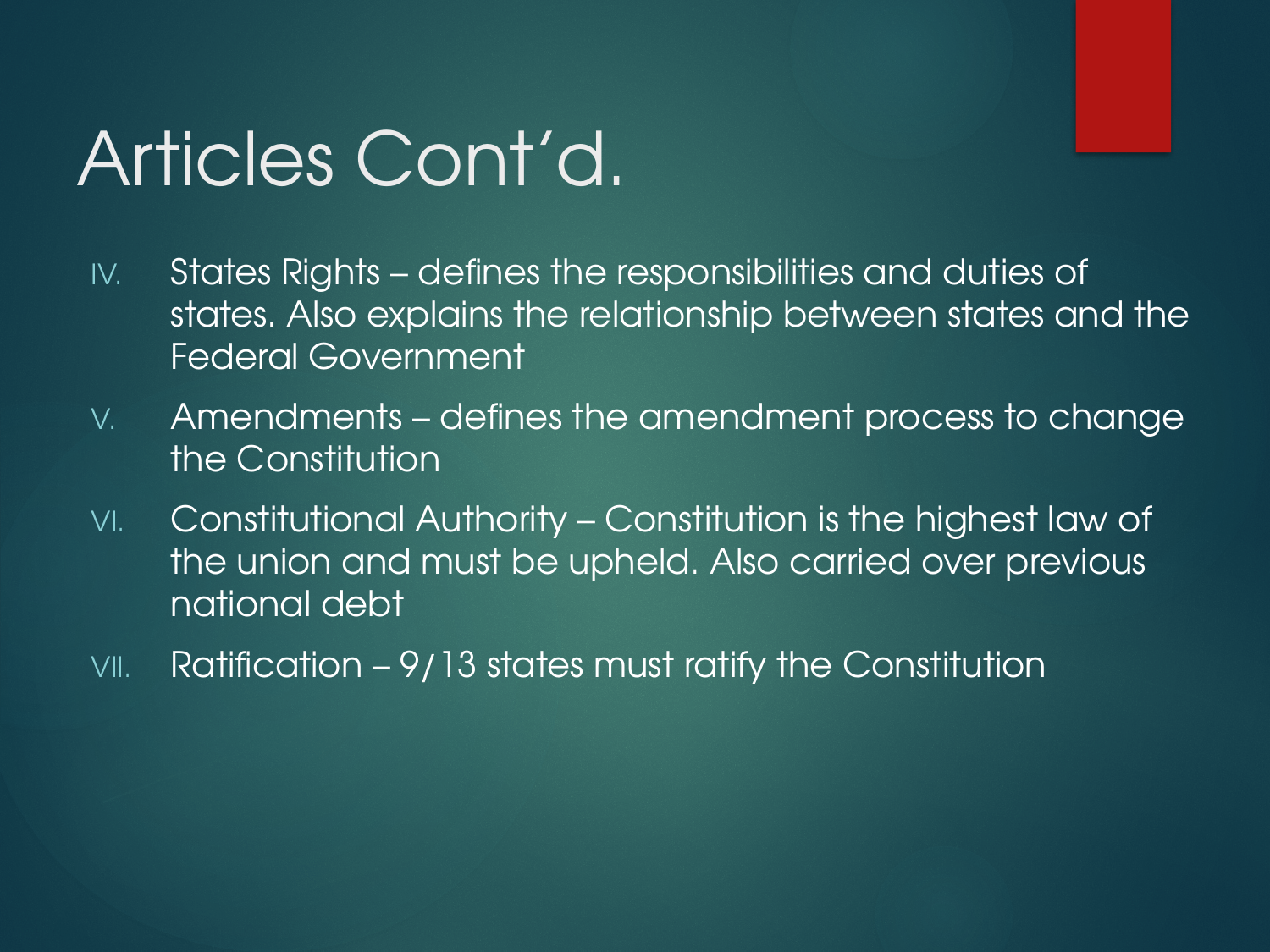

# Articles Cont’d.
States Rights – defines the responsibilities and duties of states. Also explains the relationship between states and the Federal Government
Amendments – defines the amendment process to change the Constitution
Constitutional Authority – Constitution is the highest law of the union and must be upheld. Also carried over previous national debt
Ratification – 9/13 states must ratify the Constitution